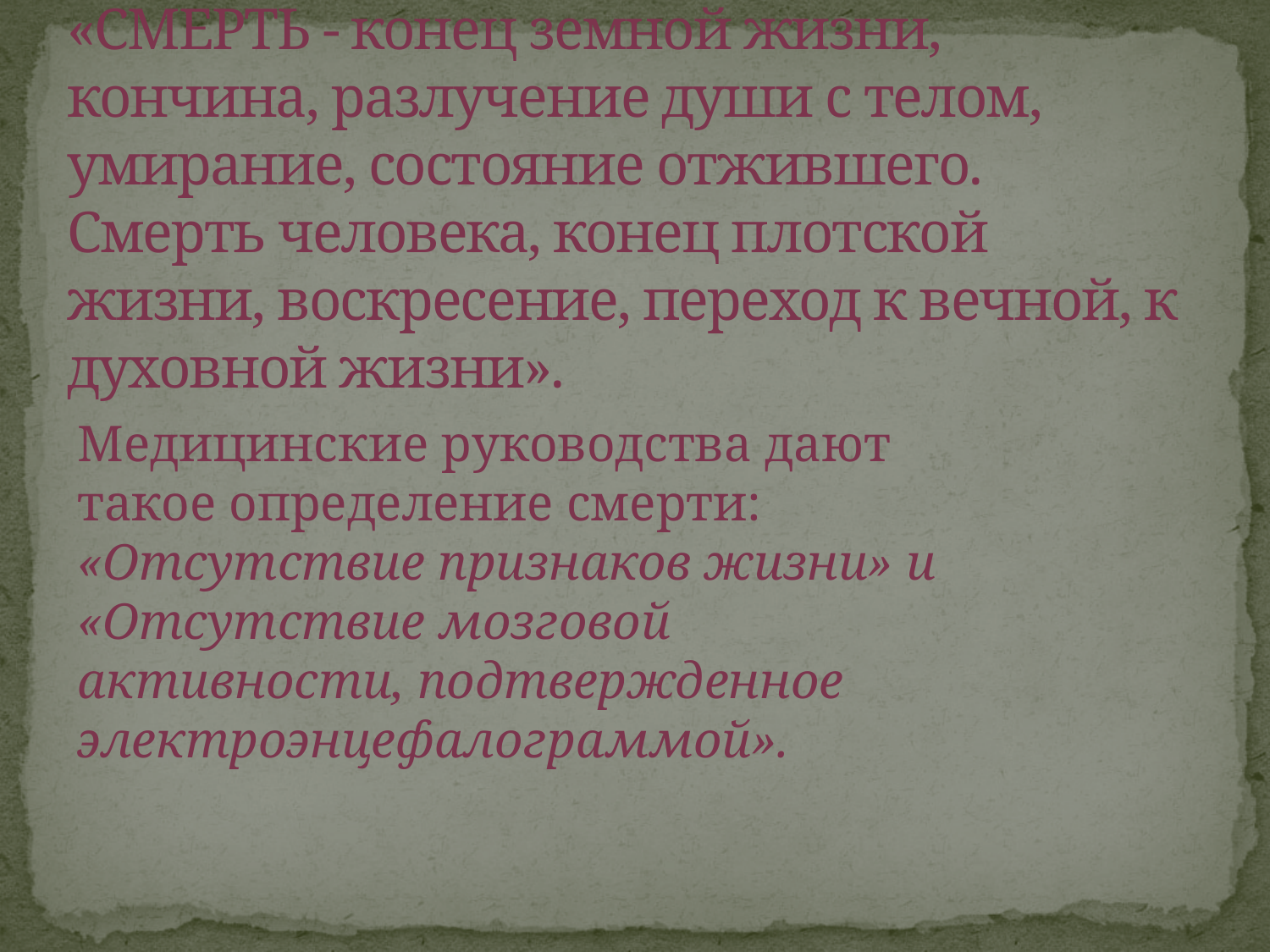

# «СМЕРТЬ - конец земной жизни, кончина, разлучение души с телом, умирание, состояние отжившего. Смерть человека, конец плотской жизни, воскресение, переход к вечной, к духовной жизни».
Медицинские руководства дают такое определение смерти: «Отсутствие признаков жизни» и «Отсутствие мозговой активности, подтвержденное электроэнцефалограммой».